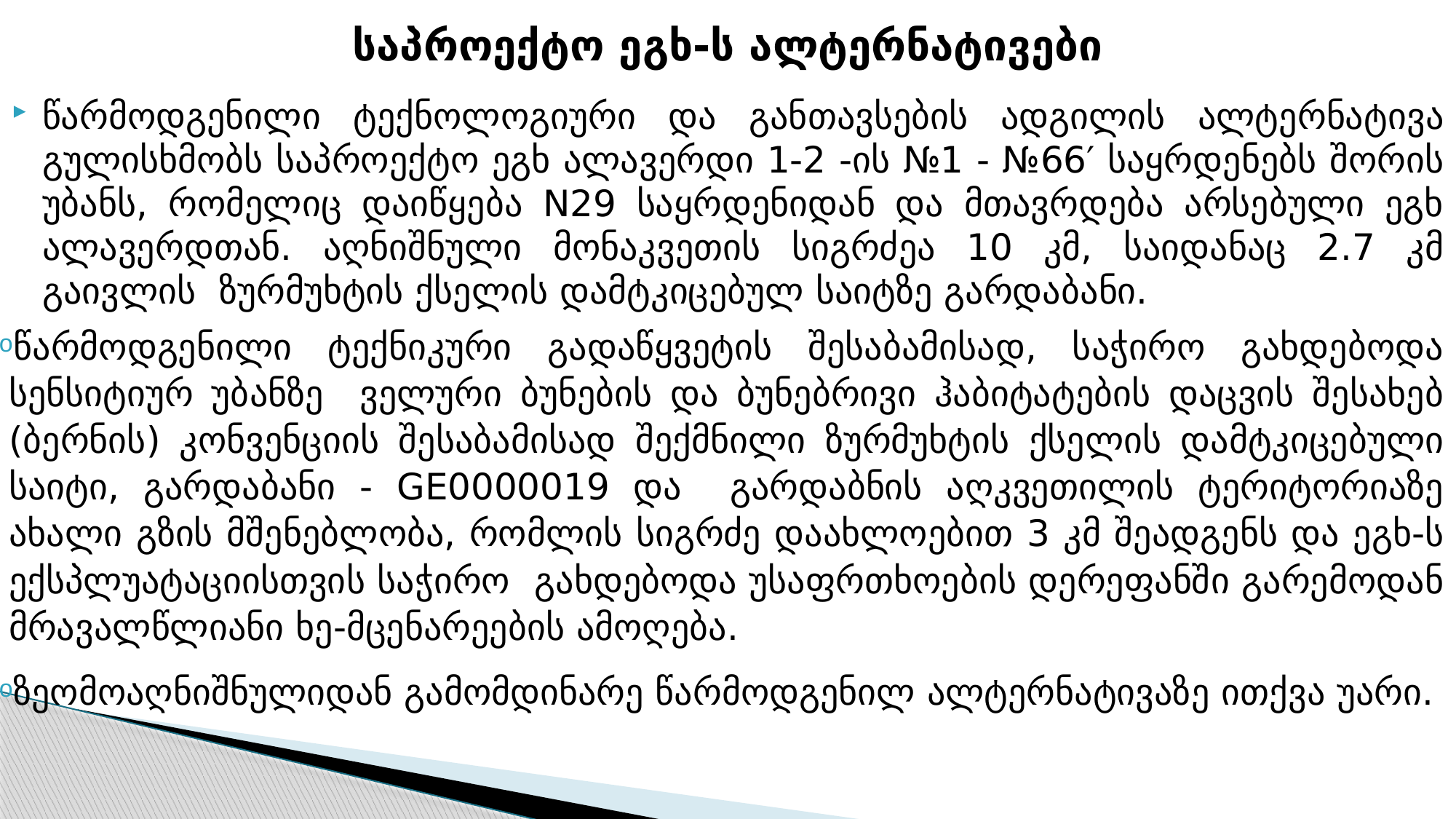

# საპროექტო ეგხ-ს ალტერნატივები
წარმოდგენილი ტექნოლოგიური და განთავსების ადგილის ალტერნატივა გულისხმობს საპროექტო ეგხ ალავერდი 1-2 -ის №1 - №66′ საყრდენებს შორის უბანს, რომელიც დაიწყება N29 საყრდენიდან და მთავრდება არსებული ეგხ ალავერდთან. აღნიშნული მონაკვეთის სიგრძეა 10 კმ, საიდანაც 2.7 კმ გაივლის  ზურმუხტის ქსელის დამტკიცებულ საიტზე გარდაბანი.
წარმოდგენილი ტექნიკური გადაწყვეტის შესაბამისად, საჭირო გახდებოდა სენსიტიურ უბანზე  ველური ბუნების და ბუნებრივი ჰაბიტატების დაცვის შესახებ (ბერნის) კონვენციის შესაბამისად შექმნილი ზურმუხტის ქსელის დამტკიცებული საიტი, გარდაბანი - GE0000019 და  გარდაბნის აღკვეთილის ტერიტორიაზე ახალი გზის მშენებლობა, რომლის სიგრძე დაახლოებით 3 კმ შეადგენს და ეგხ-ს ექსპლუატაციისთვის საჭირო  გახდებოდა უსაფრთხოების დერეფანში გარემოდან მრავალწლიანი ხე-მცენარეების ამოღება.
ზეომოაღნიშნულიდან გამომდინარე წარმოდგენილ ალტერნატივაზე ითქვა უარი.